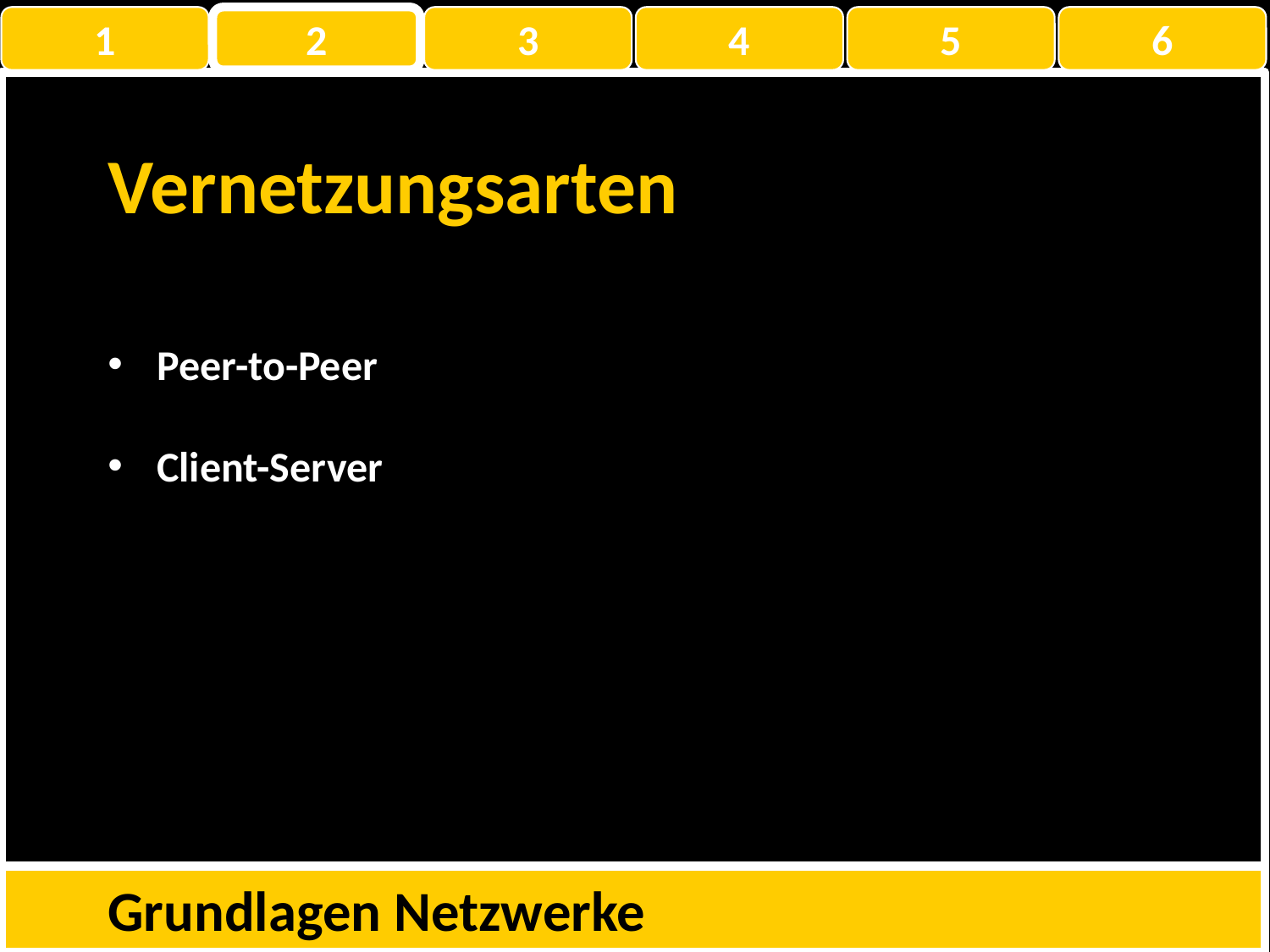

1
2
3
4
5
6

Vernetzungsarten
Peer-to-Peer
Client-Server

Grundlagen Netzwerke